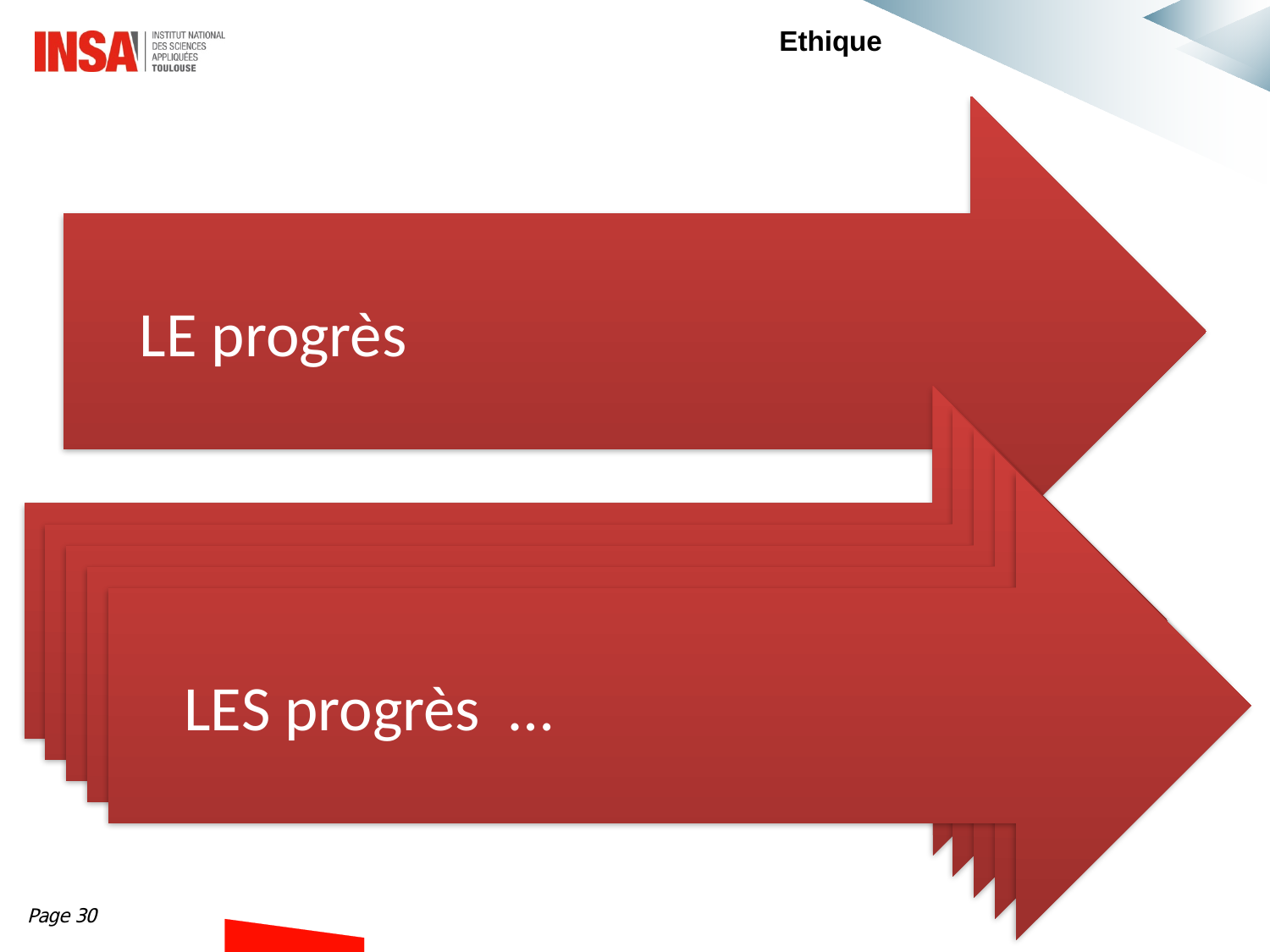

Ethique
LE progrès

LES progrès  bonheur…
LES progrès  bonheur…
LES progrès  bonheur…
LES progrès  bonheur…
LES progrès  …